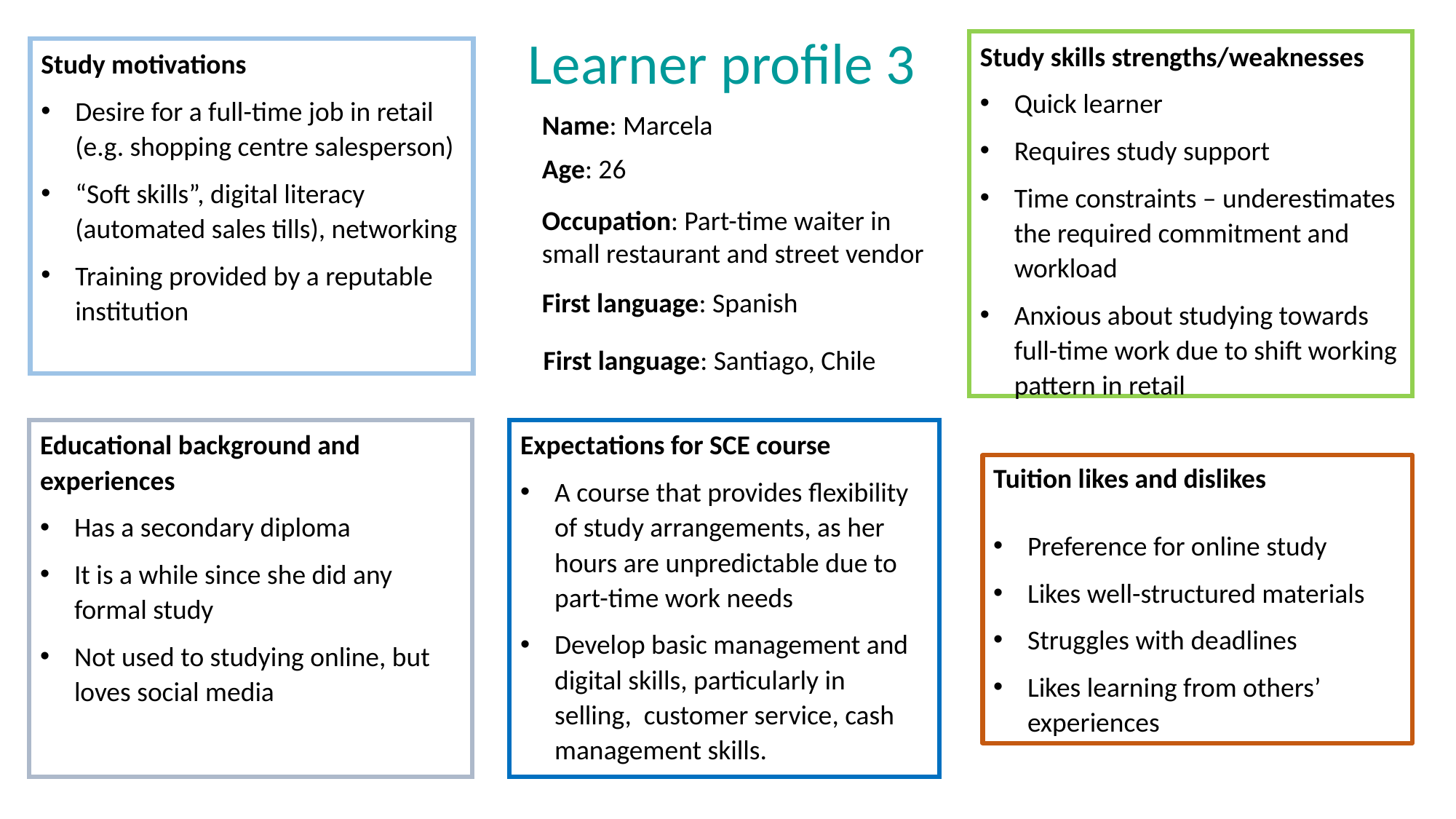

Learner profile 3
Study skills strengths/weaknesses
Quick learner
Requires study support
Time constraints – underestimates the required commitment and workload
Anxious about studying towards  full-time work due to shift working pattern in retail

Study motivations
Desire for a full-time job in retail (e.g. shopping centre salesperson)
“Soft skills”, digital literacy (automated sales tills), networking
Training provided by a reputable institution
Name: Marcela
Age: 26
Occupation: Part-time waiter in small restaurant and street vendor
First language: Spanish
First language: Santiago, Chile
Expectations for SCE course
A course that provides flexibility of study arrangements, as her hours are unpredictable due to part-time work needs
Develop basic management and digital skills, particularly in selling,  customer service, cash management skills.
Educational background and experiences
Has a secondary diploma
It is a while since she did any formal study
Not used to studying online, but loves social media

Tuition likes and dislikes

Preference for online study
Likes well-structured materials
Struggles with deadlines
Likes learning from others’ experiences